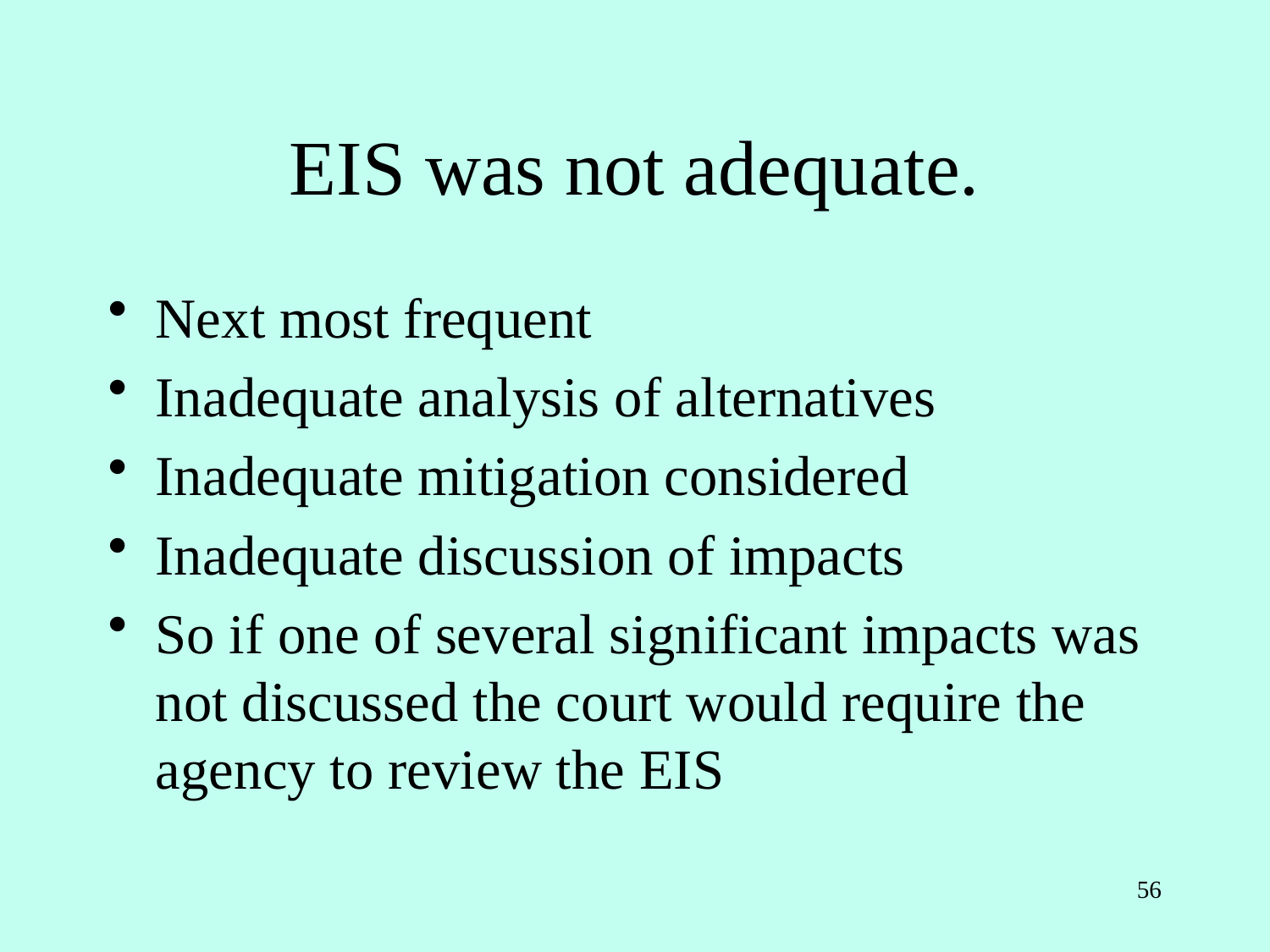

# EIS was not adequate.
Next most frequent
Inadequate analysis of alternatives
Inadequate mitigation considered
Inadequate discussion of impacts
So if one of several significant impacts was not discussed the court would require the agency to review the EIS
56